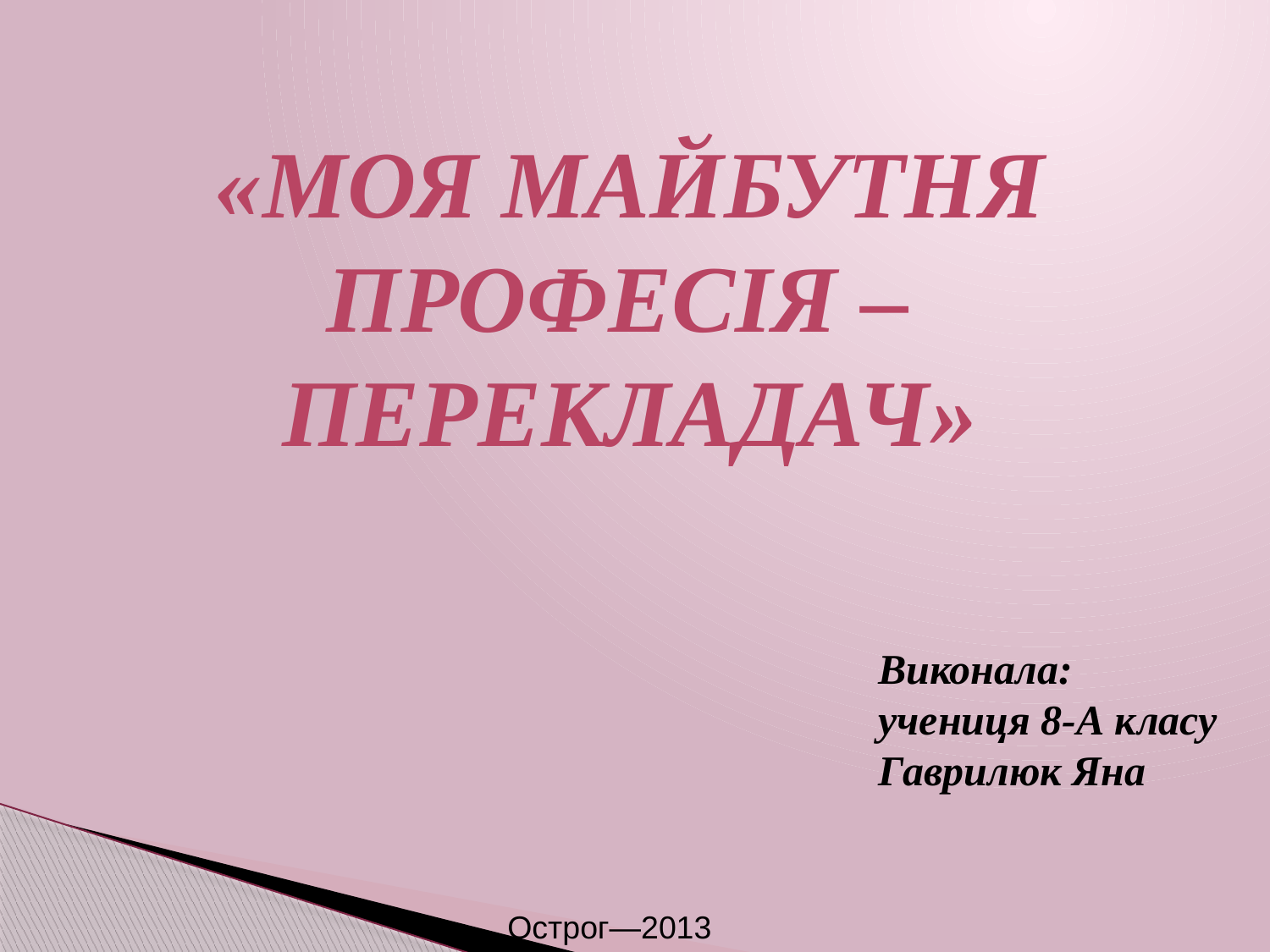

«Моя майбутня професія –
перекладач»
Виконала:
учениця 8-А класу
Гаврилюк Яна
Острог—2013